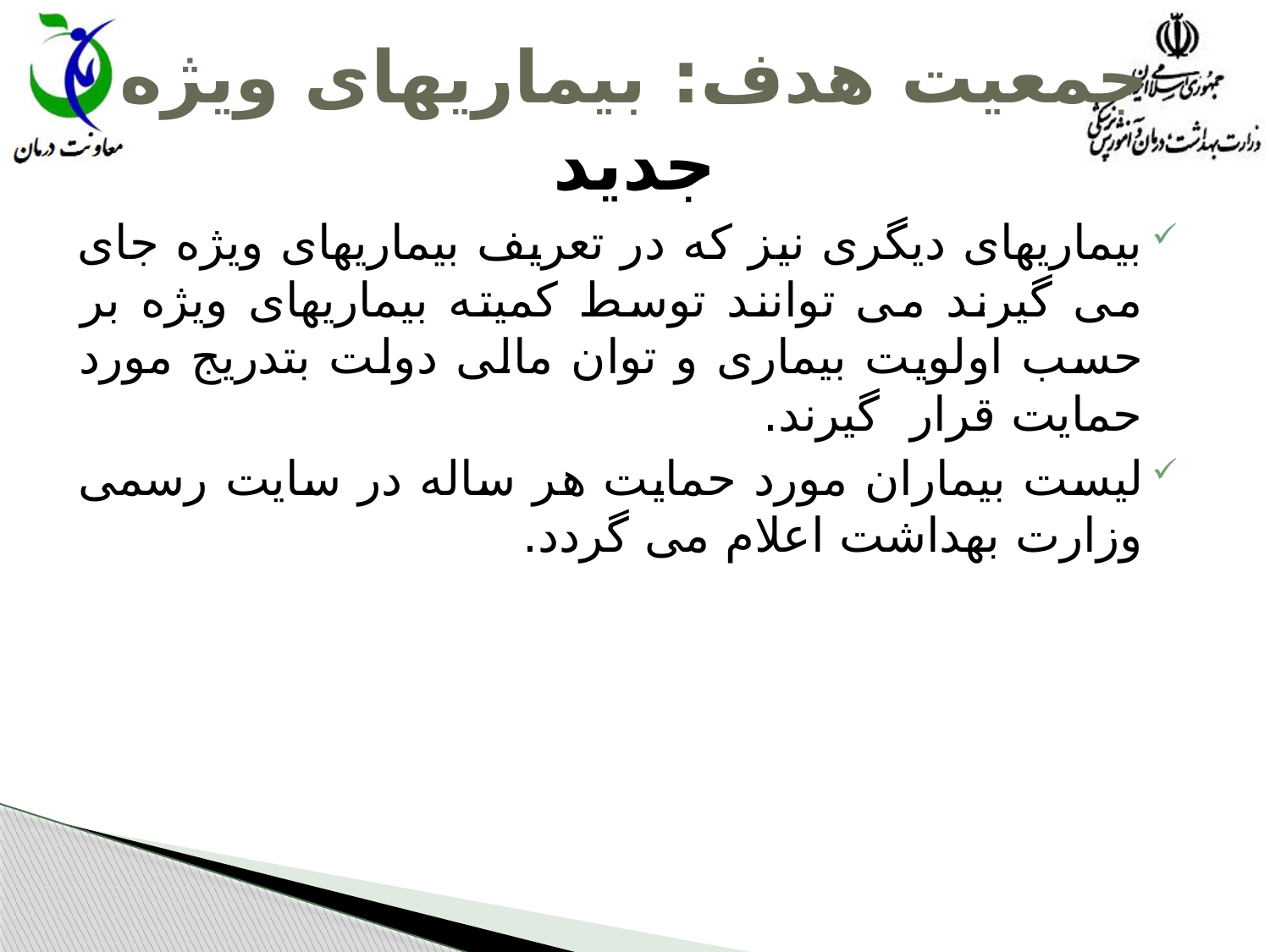

# جمعیت هدف: بیماریهای ویژه جدید
بیماریهای دیگری نیز که در تعریف بیماریهای ویژه جای می گیرند می توانند توسط کمیته بیماریهای ویژه بر حسب اولویت بیماری و توان مالی دولت بتدریج مورد حمایت قرار  گیرند.
لیست بیماران مورد حمایت هر ساله در سایت رسمی وزارت بهداشت اعلام می گردد.